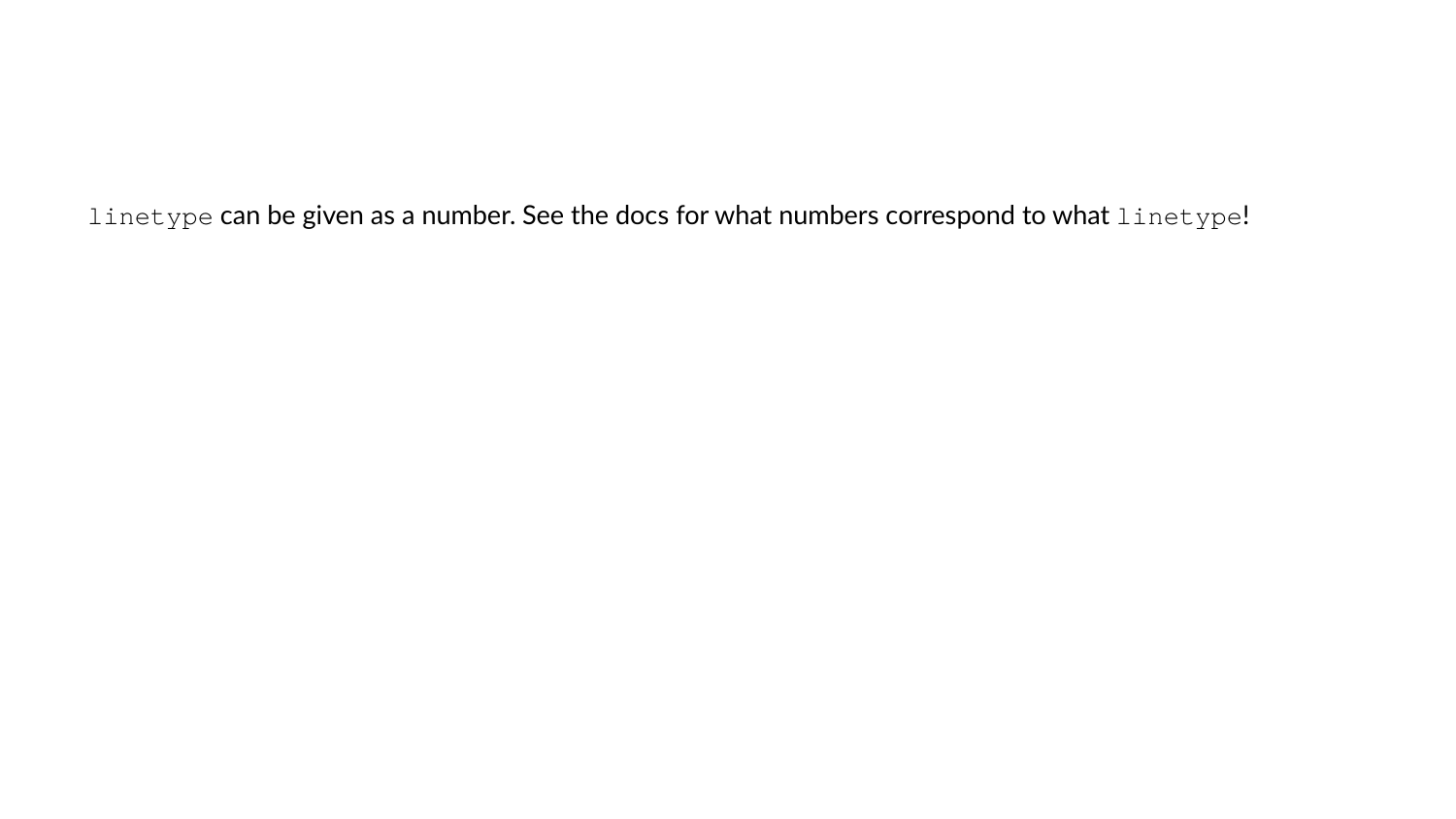

linetype can be given as a number. See the docs for what numbers correspond to what linetype!